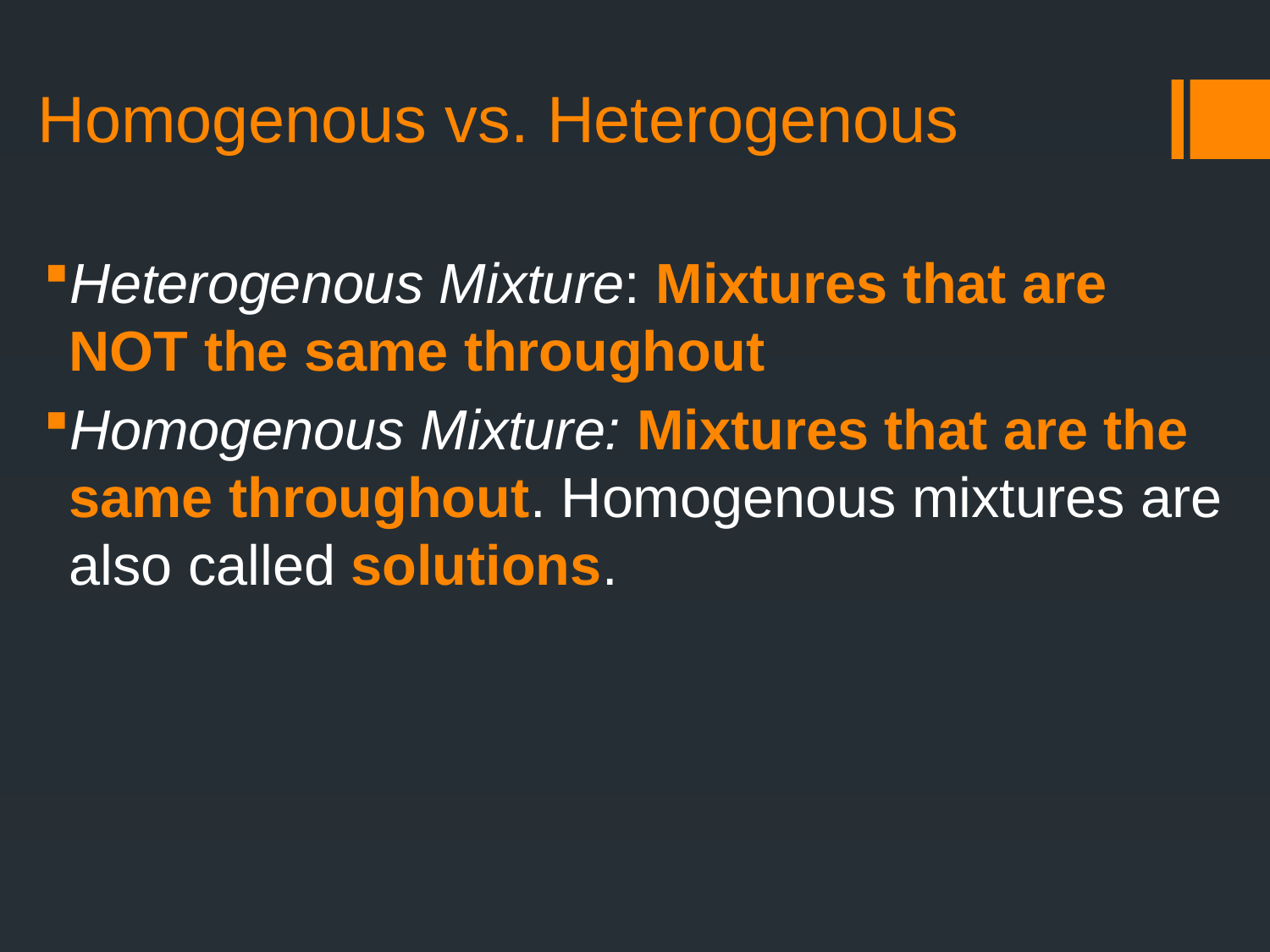

# Homogenous vs. Heterogenous

Heterogenous Mixture: Mixtures that are NOT the same throughout
Homogenous Mixture: Mixtures that are the same throughout. Homogenous mixtures are also called solutions.